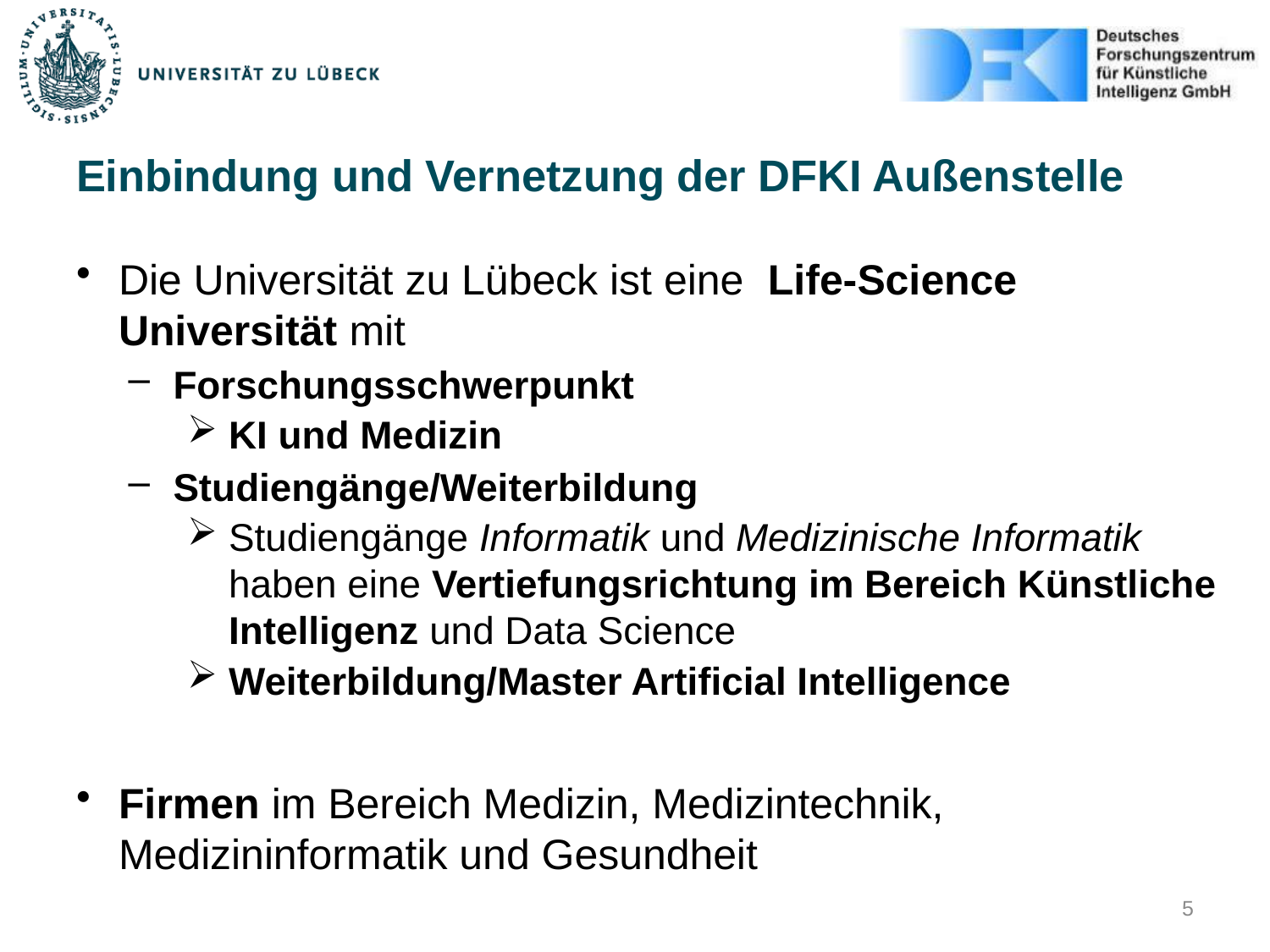

# Einbindung und Vernetzung der DFKI Außenstelle
Die Universität zu Lübeck ist eine  Life-Science Universität mit
Forschungsschwerpunkt
KI und Medizin
Studiengänge/Weiterbildung
Studiengänge Informatik und Medizinische Informatik haben eine Vertiefungsrichtung im Bereich Künstliche Intelligenz und Data Science
Weiterbildung/Master Artificial Intelligence

Firmen im Bereich Medizin, Medizintechnik, Medizininformatik und Gesundheit